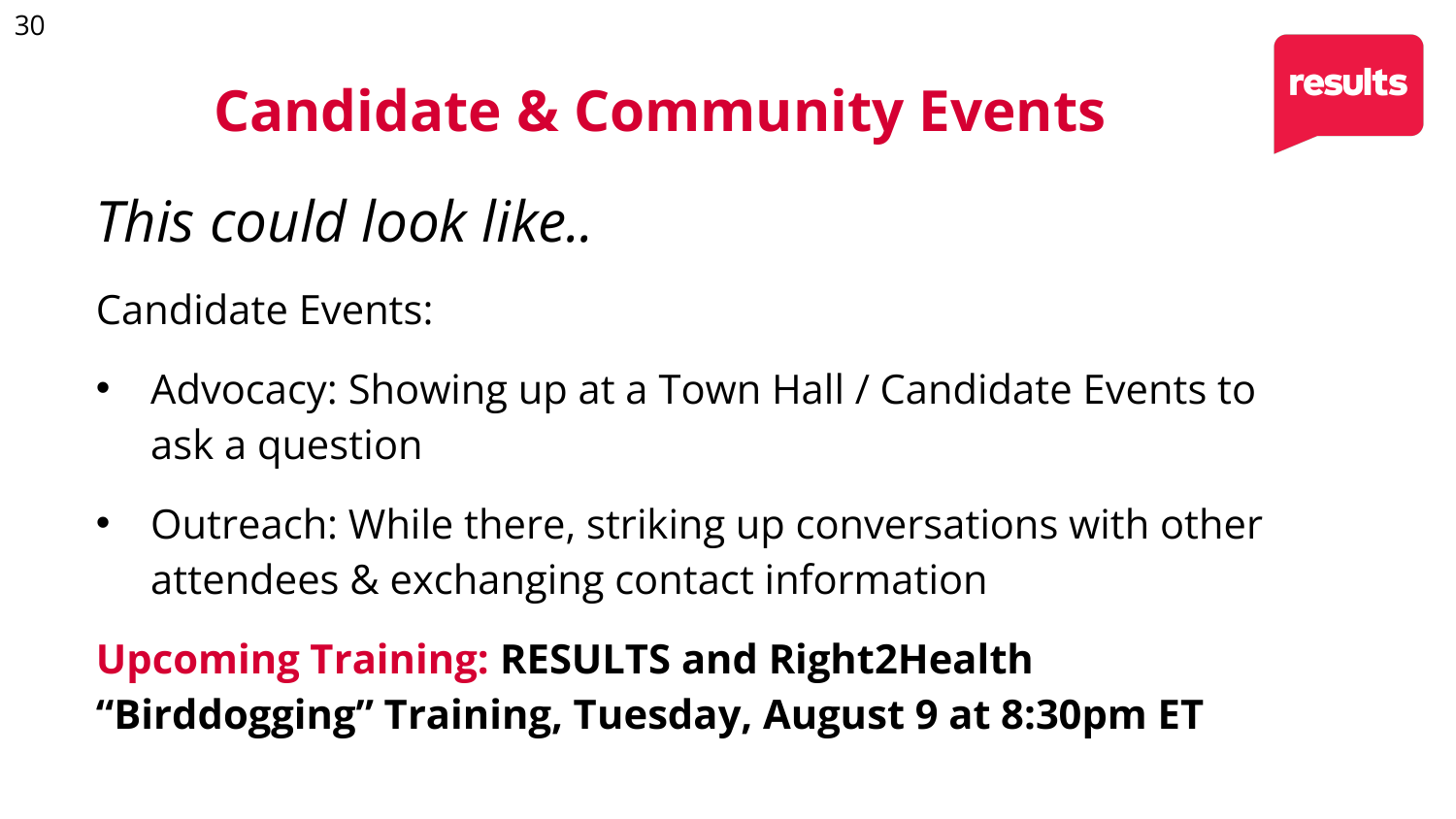

30
Candidate & Community Events
This could look like..
Candidate Events:
Advocacy: Showing up at a Town Hall / Candidate Events to ask a question
Outreach: While there, striking up conversations with other attendees & exchanging contact information
Upcoming Training: RESULTS and Right2Health “Birddogging” Training, Tuesday, August 9 at 8:30pm ET